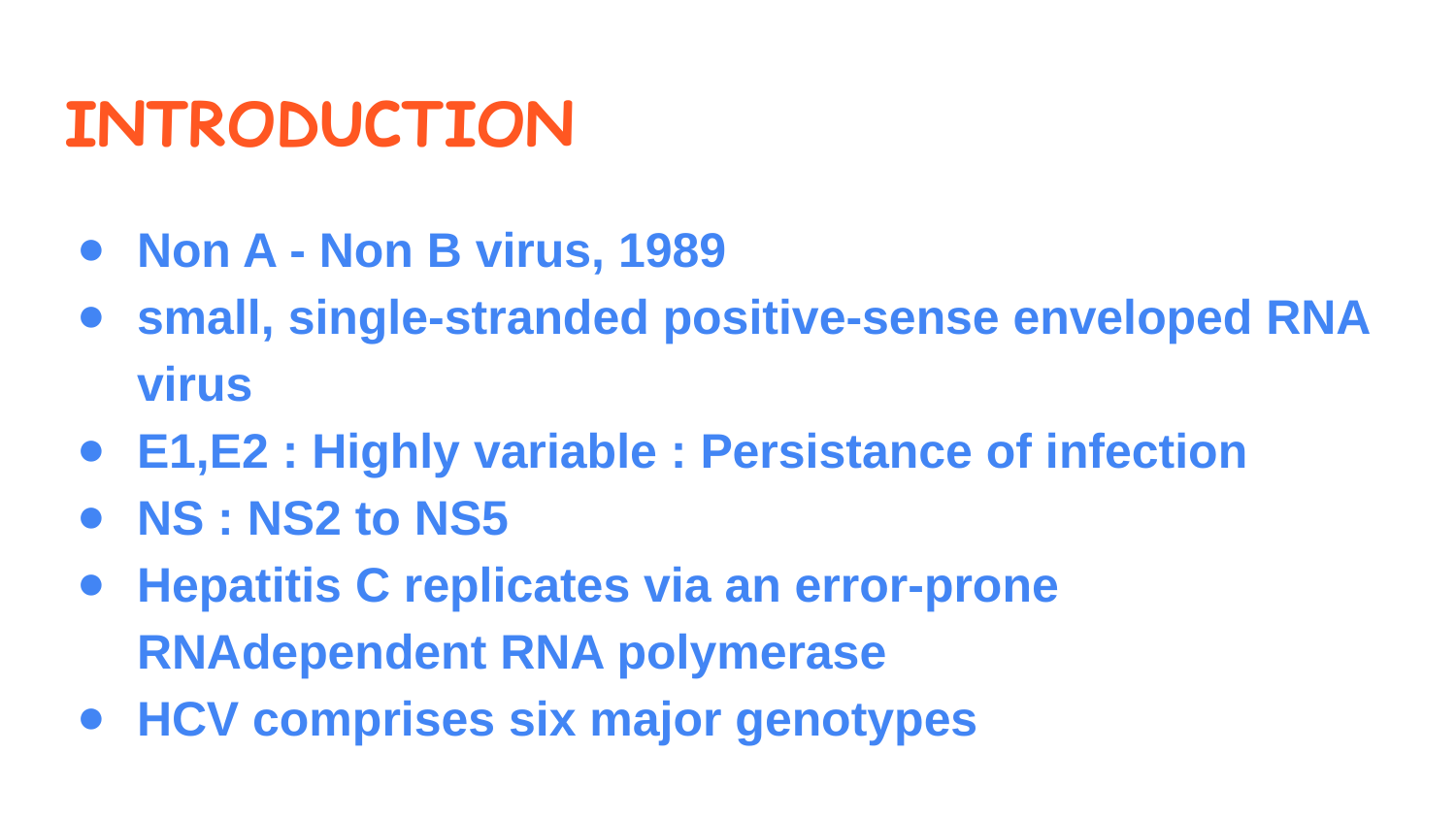

# INTRODUCTION
Non A - Non B virus, 1989
small, single‐stranded positive‐sense enveloped RNA virus
E1,E2 : Highly variable : Persistance of infection
NS : NS2 to NS5
Hepatitis C replicates via an error‐prone RNAdependent RNA polymerase
HCV comprises six major genotypes